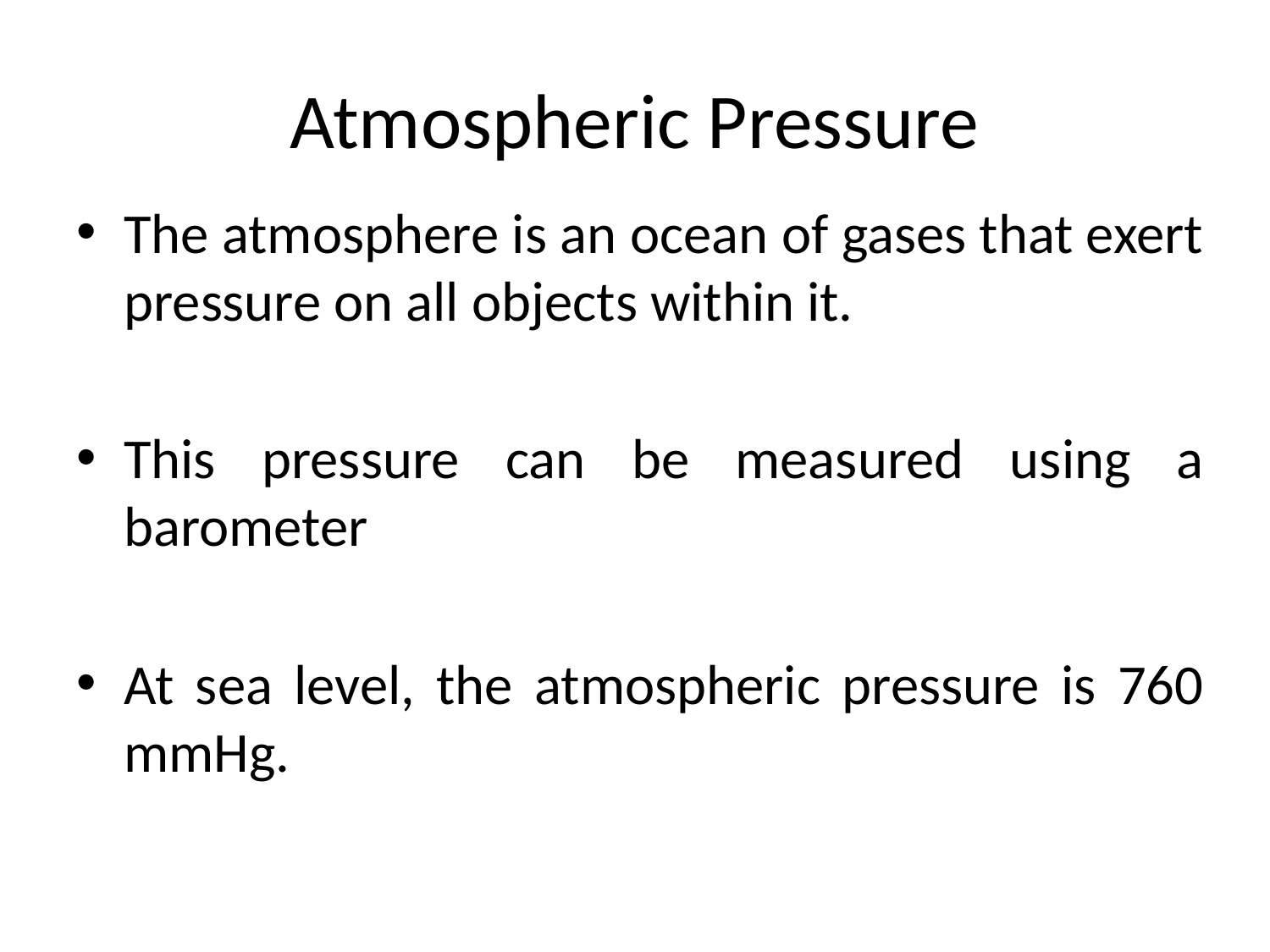

# Atmospheric Pressure
The atmosphere is an ocean of gases that exert pressure on all objects within it.

This pressure can be measured using a barometer

At sea level, the atmospheric pressure is 760 mmHg.